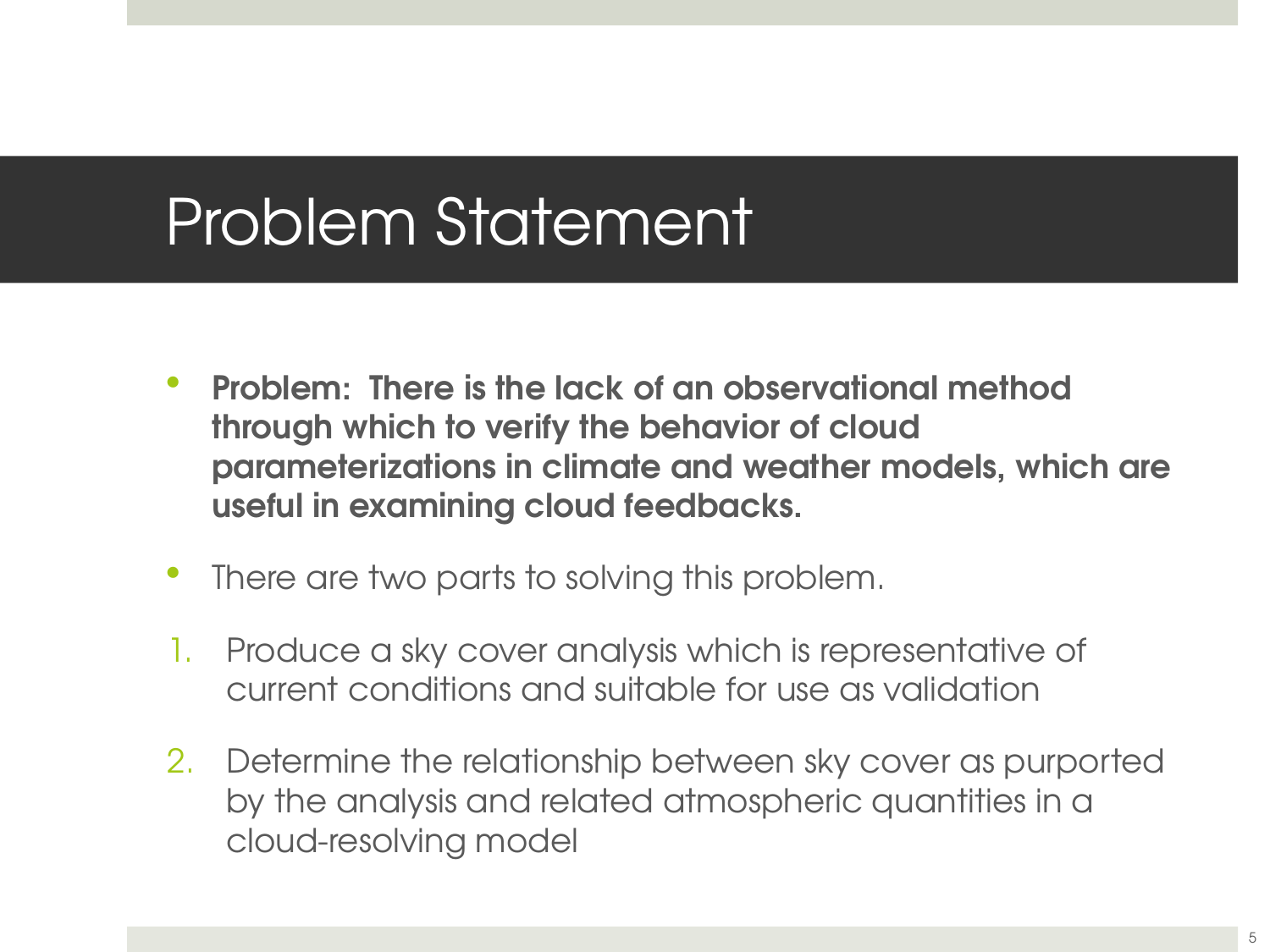

# Problem Statement
Problem:  There is the lack of an observational method through which to verify the behavior of cloud parameterizations in climate and weather models, which are useful in examining cloud feedbacks.
There are two parts to solving this problem.
Produce a sky cover analysis which is representative of current conditions and suitable for use as validation
Determine the relationship between sky cover as purported by the analysis and related atmospheric quantities in a cloud-resolving model
5